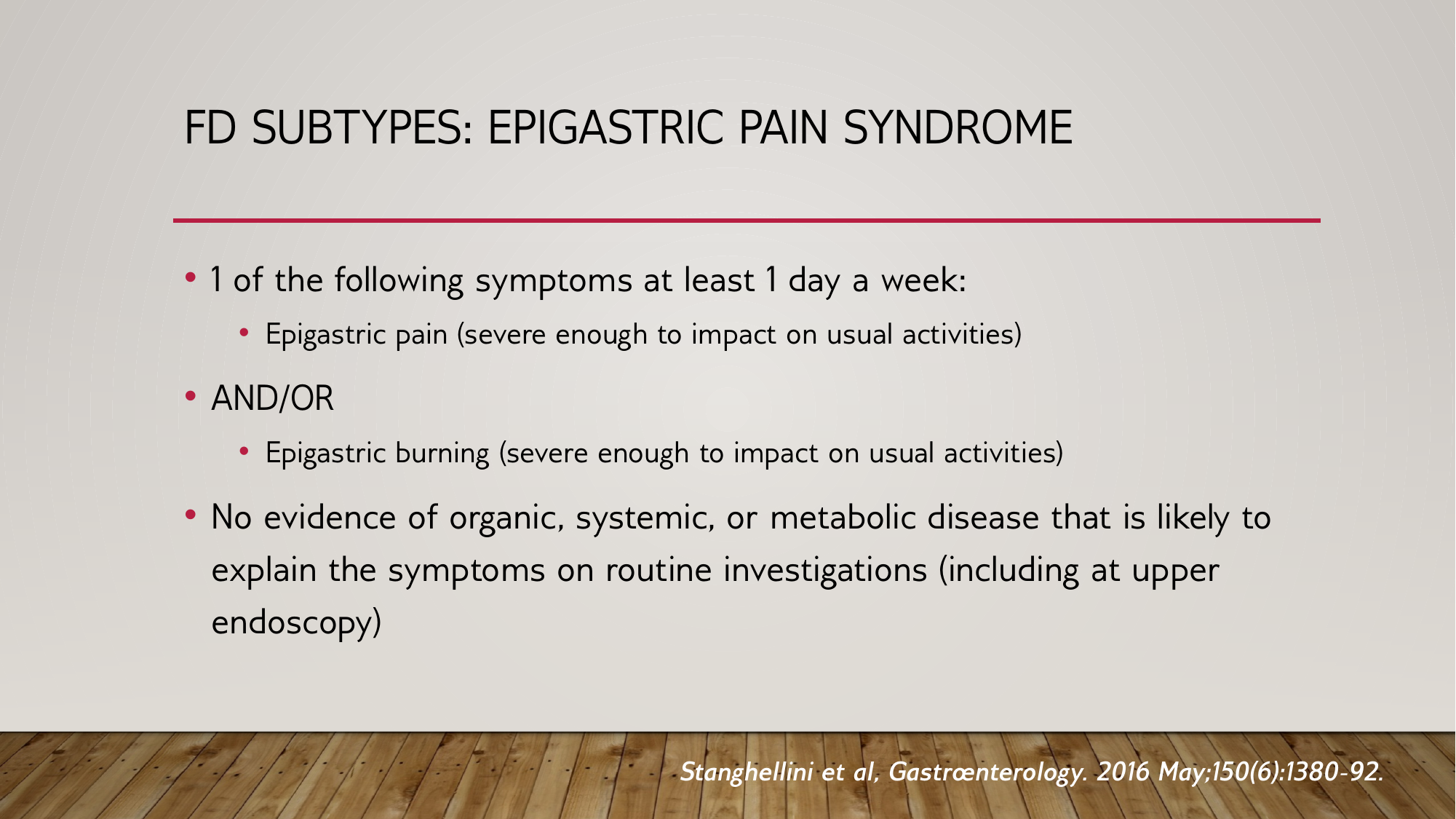

# Fd subtypes: epigastric pain syndrome
1 of the following symptoms at least 1 day a week:
Epigastric pain (severe enough to impact on usual activities)
AND/OR
Epigastric burning (severe enough to impact on usual activities)
No evidence of organic, systemic, or metabolic disease that is likely to explain the symptoms on routine investigations (including at upper endoscopy)
Stanghellini et al, Gastroenterology. 2016 May;150(6):1380-92.